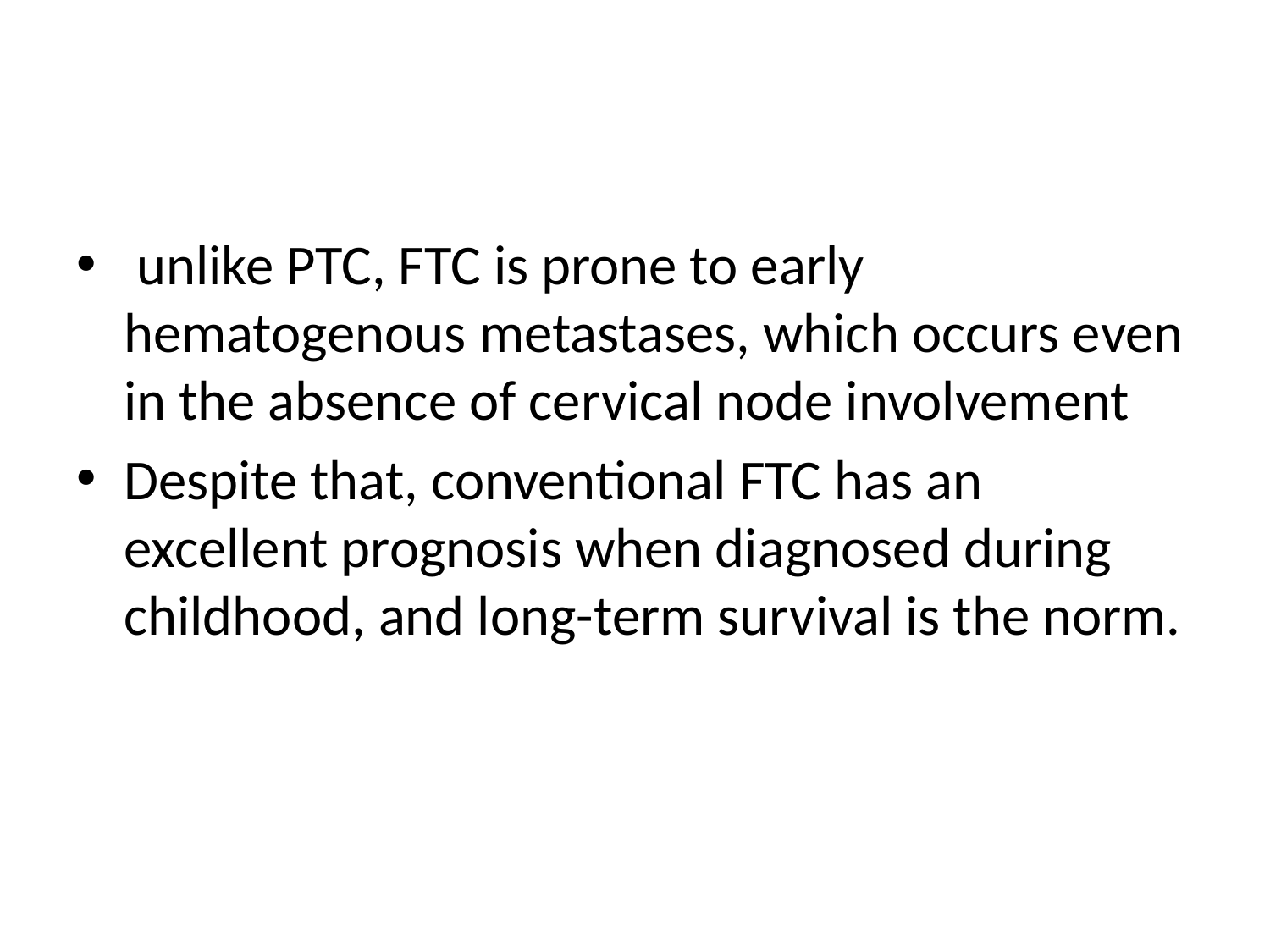

#
 unlike PTC, FTC is prone to early hematogenous metastases, which occurs even in the absence of cervical node involvement
Despite that, conventional FTC has an excellent prognosis when diagnosed during childhood, and long-term survival is the norm.